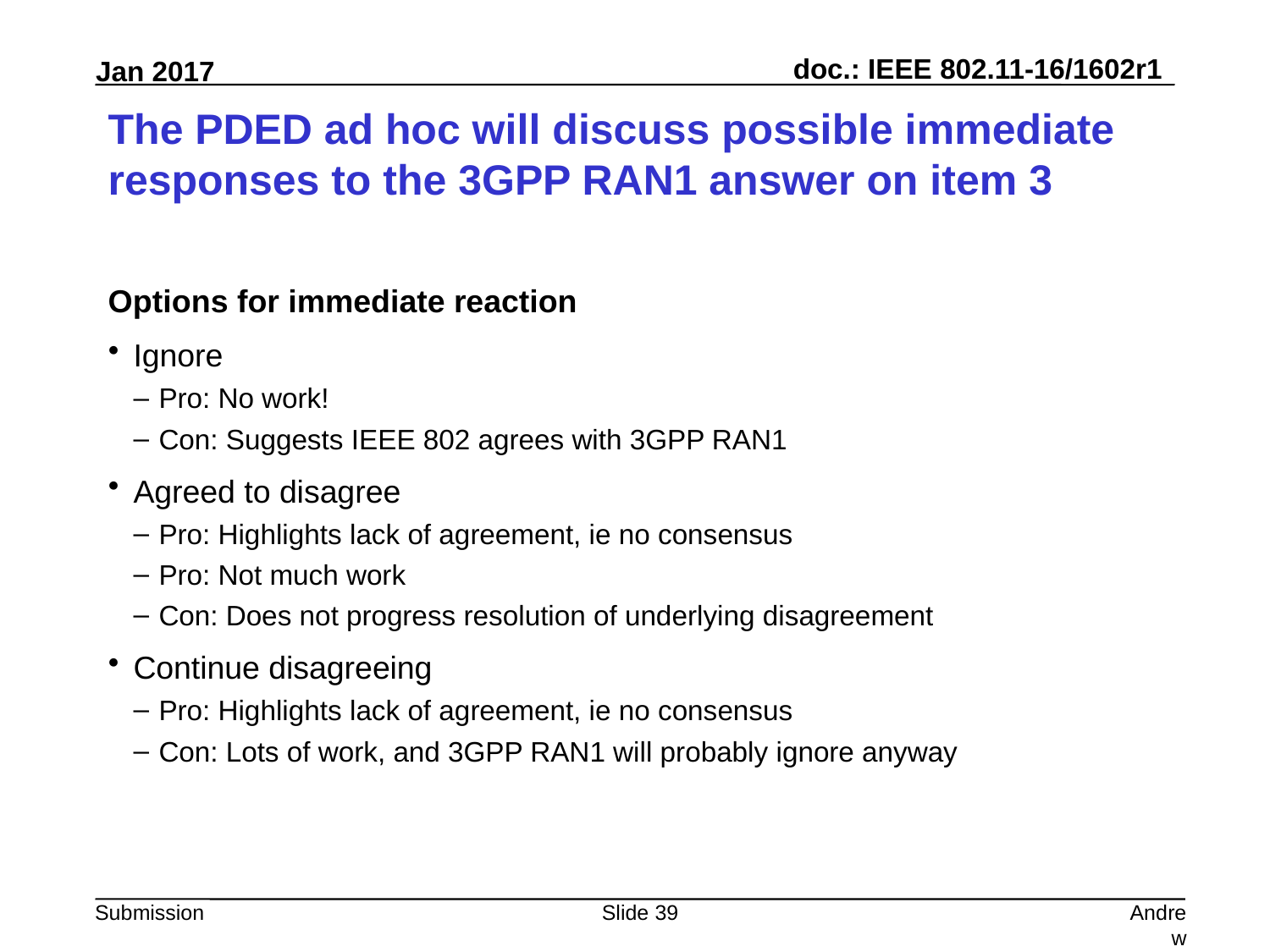

# The PDED ad hoc will discuss possible immediate responses to the 3GPP RAN1 answer on item 3
Options for immediate reaction
Ignore
Pro: No work!
Con: Suggests IEEE 802 agrees with 3GPP RAN1
Agreed to disagree
Pro: Highlights lack of agreement, ie no consensus
Pro: Not much work
Con: Does not progress resolution of underlying disagreement
Continue disagreeing
Pro: Highlights lack of agreement, ie no consensus
Con: Lots of work, and 3GPP RAN1 will probably ignore anyway
Slide 39
Andrew Myles, Cisco